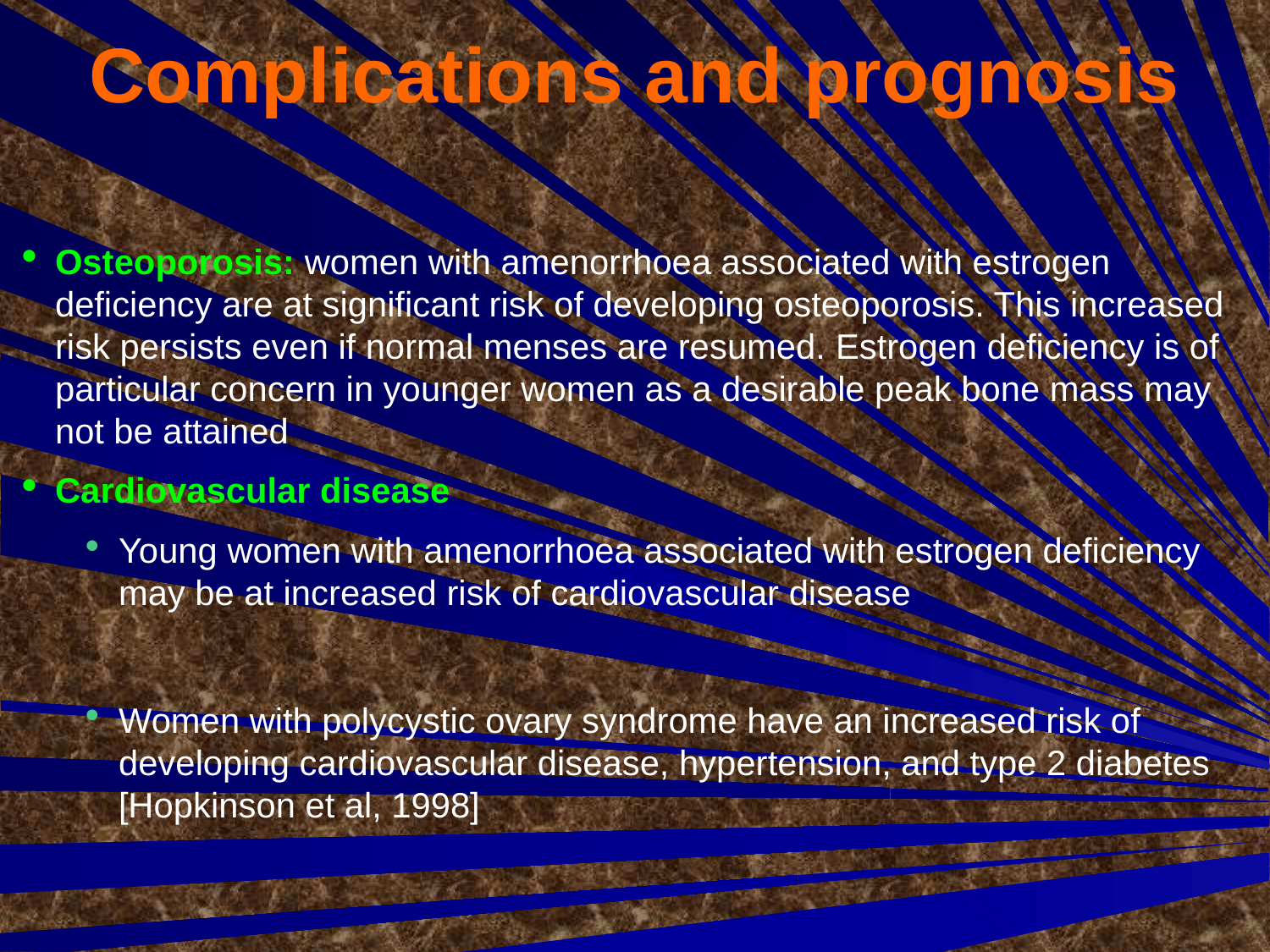

# Complications and prognosis
Osteoporosis: women with amenorrhoea associated with estrogen deficiency are at significant risk of developing osteoporosis. This increased risk persists even if normal menses are resumed. Estrogen deficiency is of particular concern in younger women as a desirable peak bone mass may not be attained
Cardiovascular disease
Young women with amenorrhoea associated with estrogen deficiency may be at increased risk of cardiovascular disease

Women with polycystic ovary syndrome have an increased risk of developing cardiovascular disease, hypertension, and type 2 diabetes [Hopkinson et al, 1998]